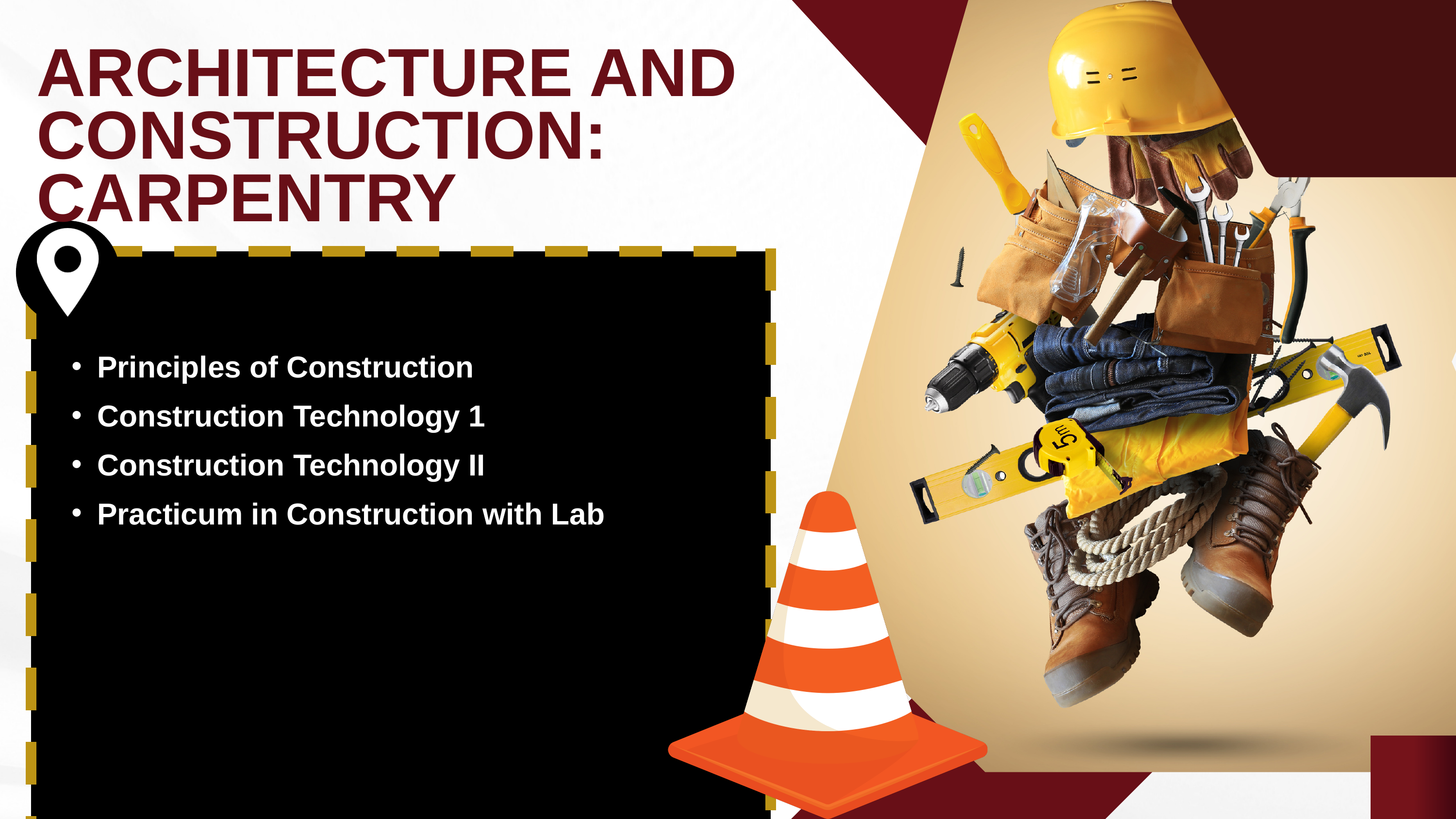

ARCHITECTURE AND CONSTRUCTION: CARPENTRY

Principles of Construction​
Construction Technology 1​
Construction Technology II​
Practicum in Construction with Lab​